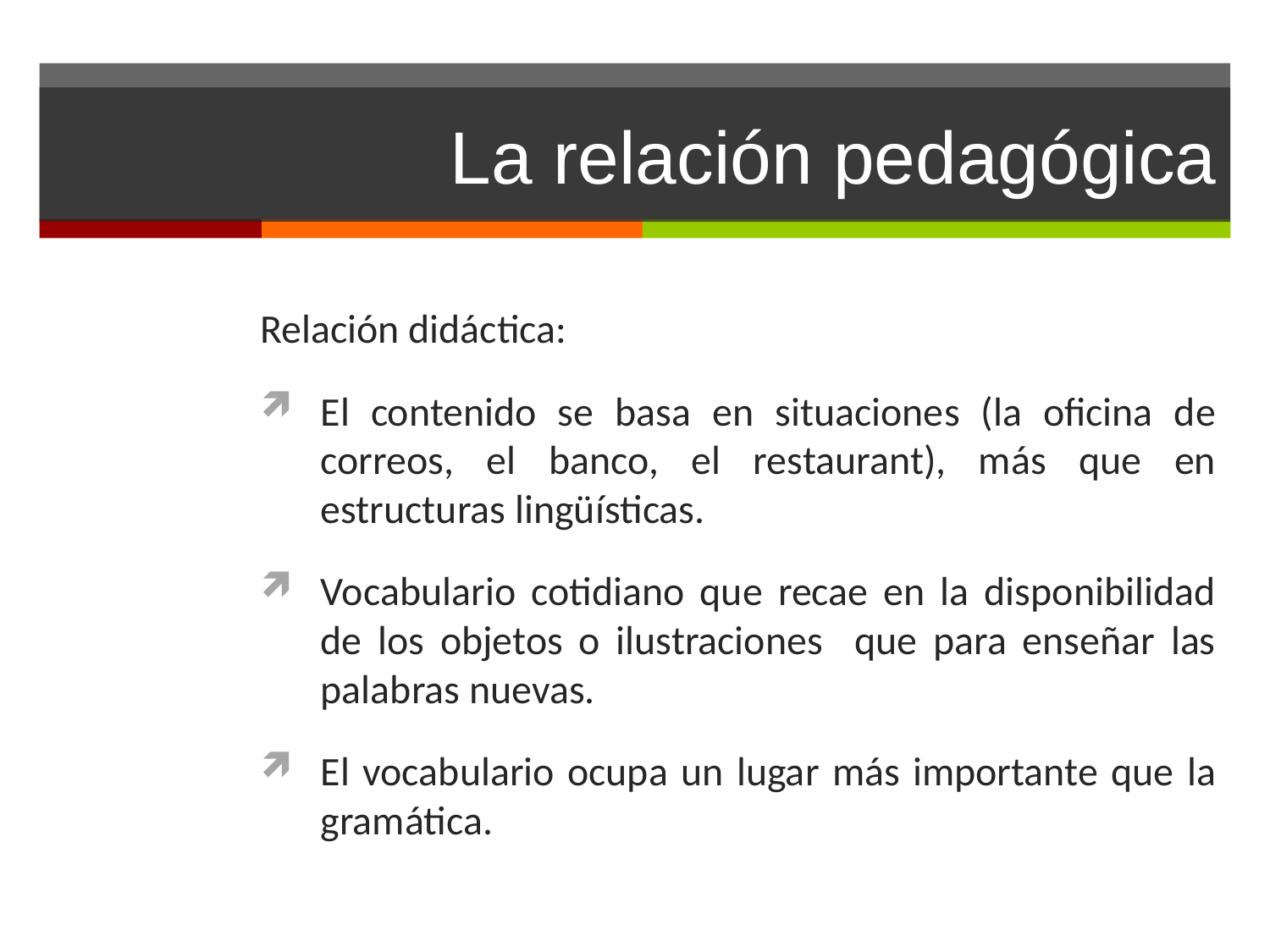

# La relación pedagógica
Relación didáctica:
El contenido se basa en situaciones (la oficina de correos, el banco, el restaurant), más que en estructuras lingüísticas.
Vocabulario cotidiano que recae en la disponibilidad de los objetos o ilustraciones  que para enseñar las palabras nuevas.
El vocabulario ocupa un lugar más importante que la gramática.